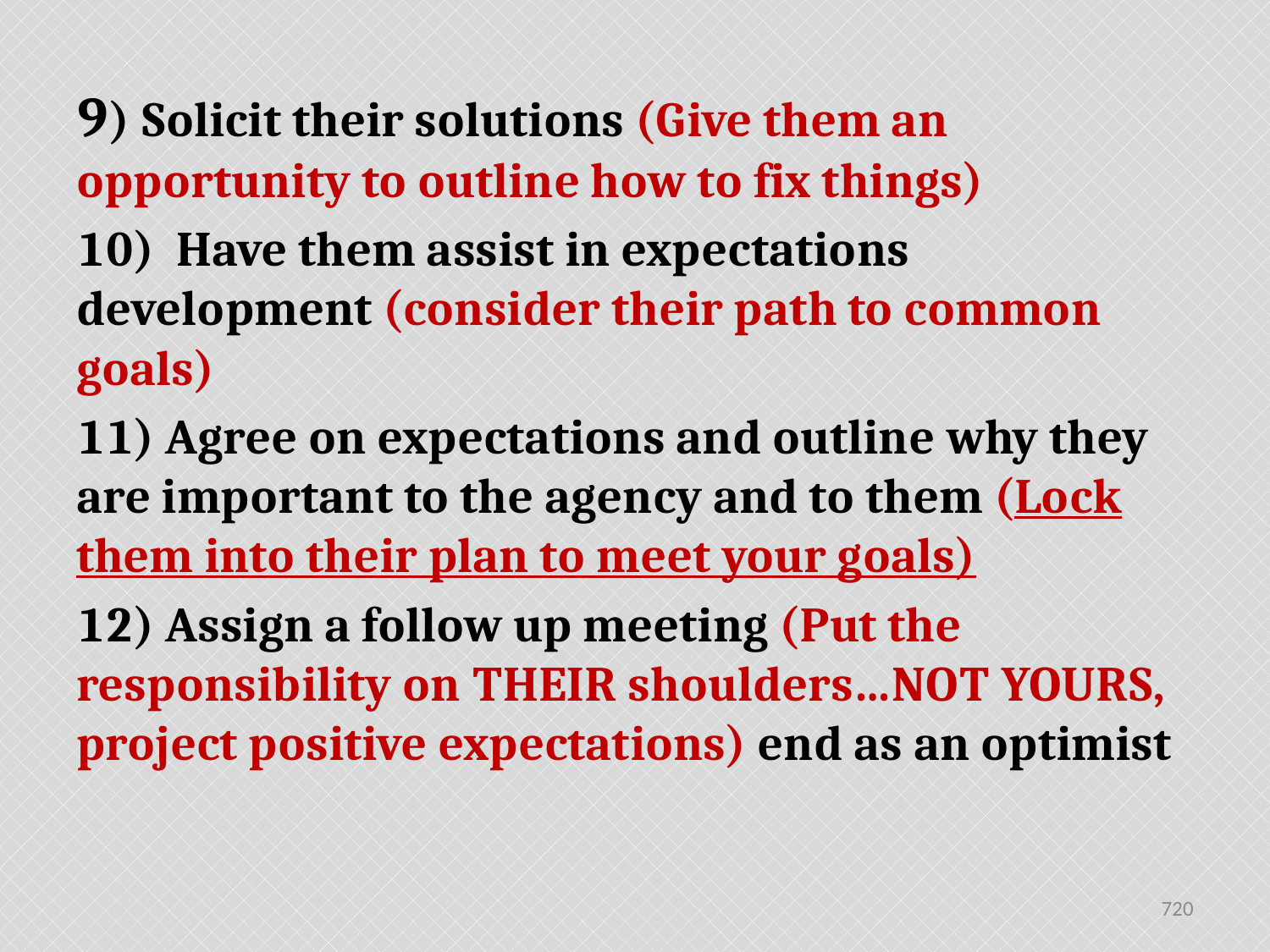

9) Solicit their solutions (Give them an opportunity to outline how to fix things)
10)  Have them assist in expectations development (consider their path to common goals)
11) Agree on expectations and outline why they are important to the agency and to them (Lock them into their plan to meet your goals)
12) Assign a follow up meeting (Put the responsibility on THEIR shoulders…NOT YOURS, project positive expectations) end as an optimist
720